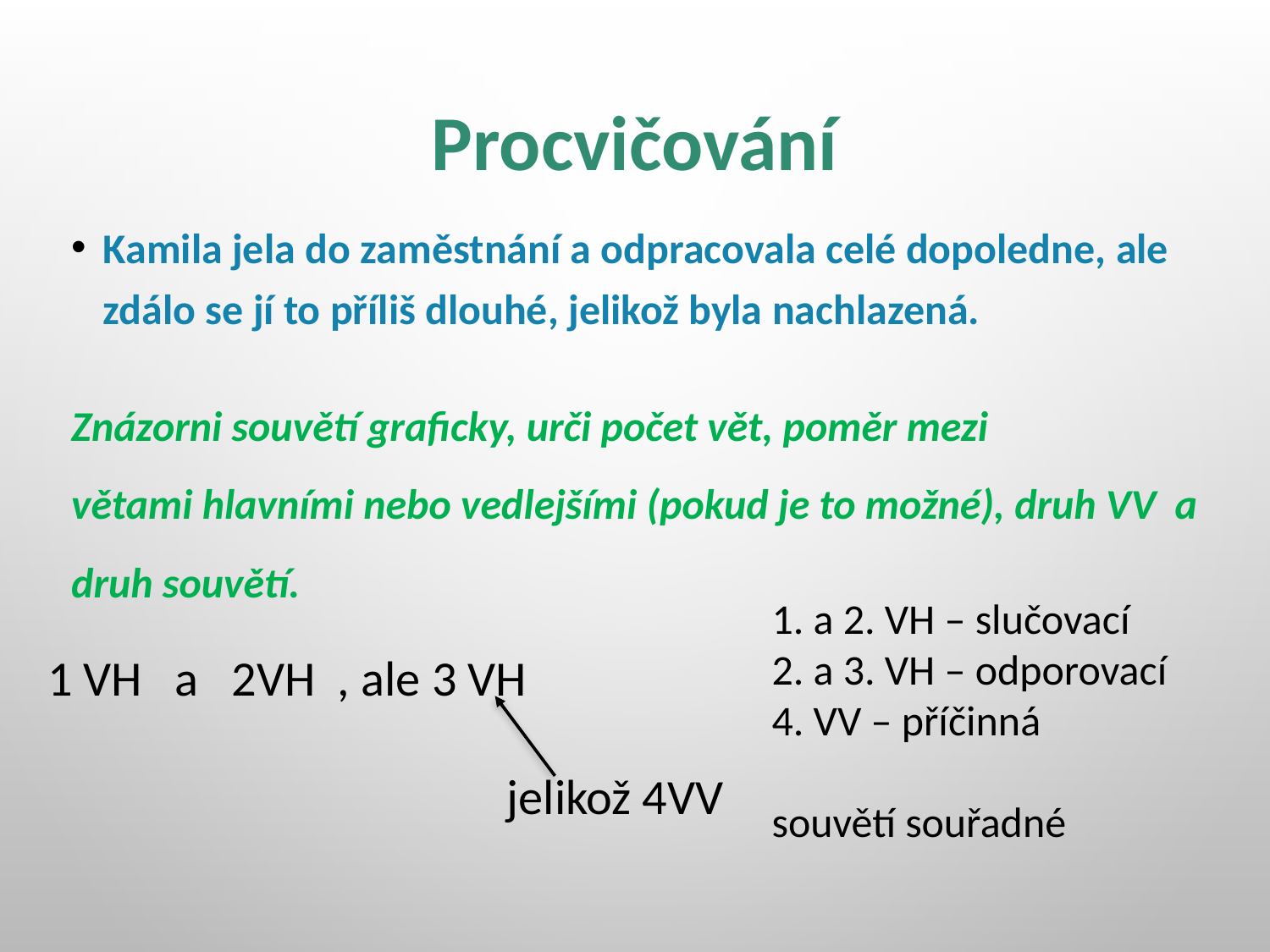

# Procvičování
Kamila jela do zaměstnání a odpracovala celé dopoledne, ale zdálo se jí to příliš dlouhé, jelikož byla nachlazená.

Znázorni souvětí graficky, urči počet vět, poměr mezi
větami hlavními nebo vedlejšími (pokud je to možné), druh VV  a
druh souvětí.

1. a 2. VH – slučovací
2. a 3. VH – odporovací
4. VV – příčinná

souvětí souřadné
1 VH 	a   2VH  , ale 3 VH

		          	       jelikož 4VV